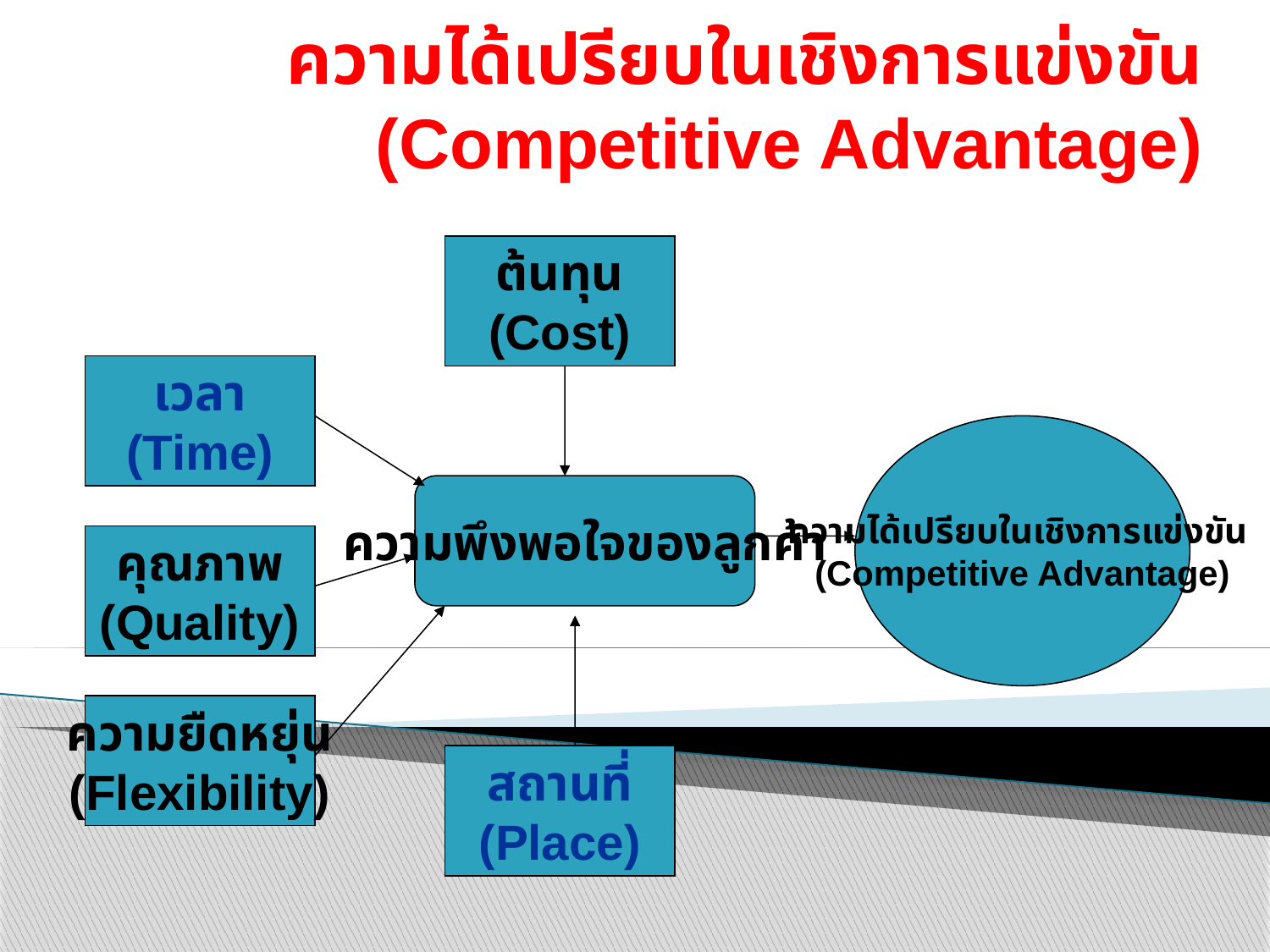

# ความได้เปรียบในเชิงการแข่งขัน (Competitive Advantage)
ต้นทุน
(Cost)
เวลา
(Time)

ความได้เปรียบในเชิงการแข่งขัน
(Competitive Advantage)
ความพึงพอใจของลูกค้า
คุณภาพ
(Quality)

ความยืดหยุ่น
(Flexibility)
สถานที่
(Place)